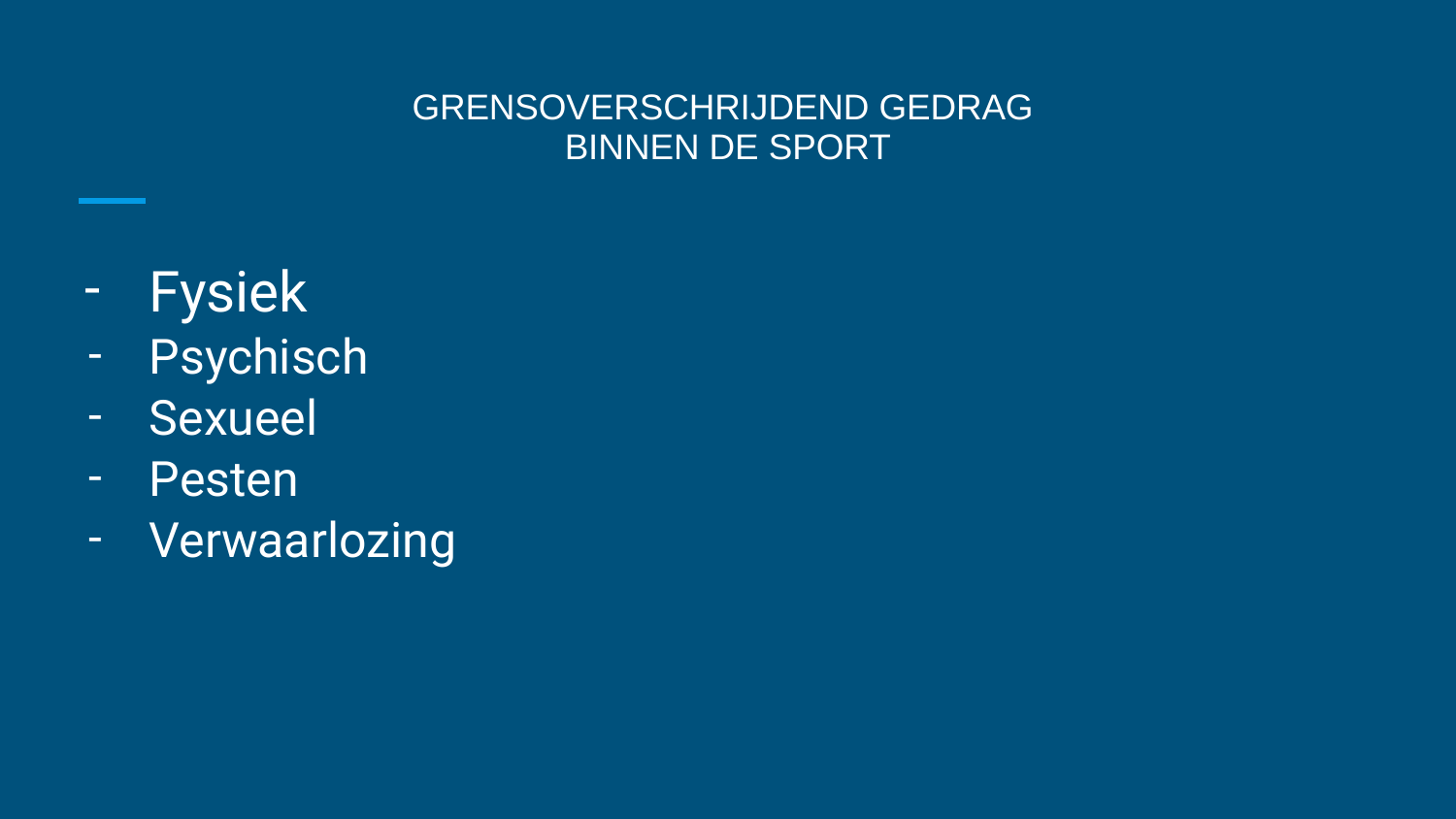

# GRENSOVERSCHRIJDEND GEDRAG
BINNEN DE SPORT
Fysiek
Psychisch
Sexueel
Pesten
Verwaarlozing